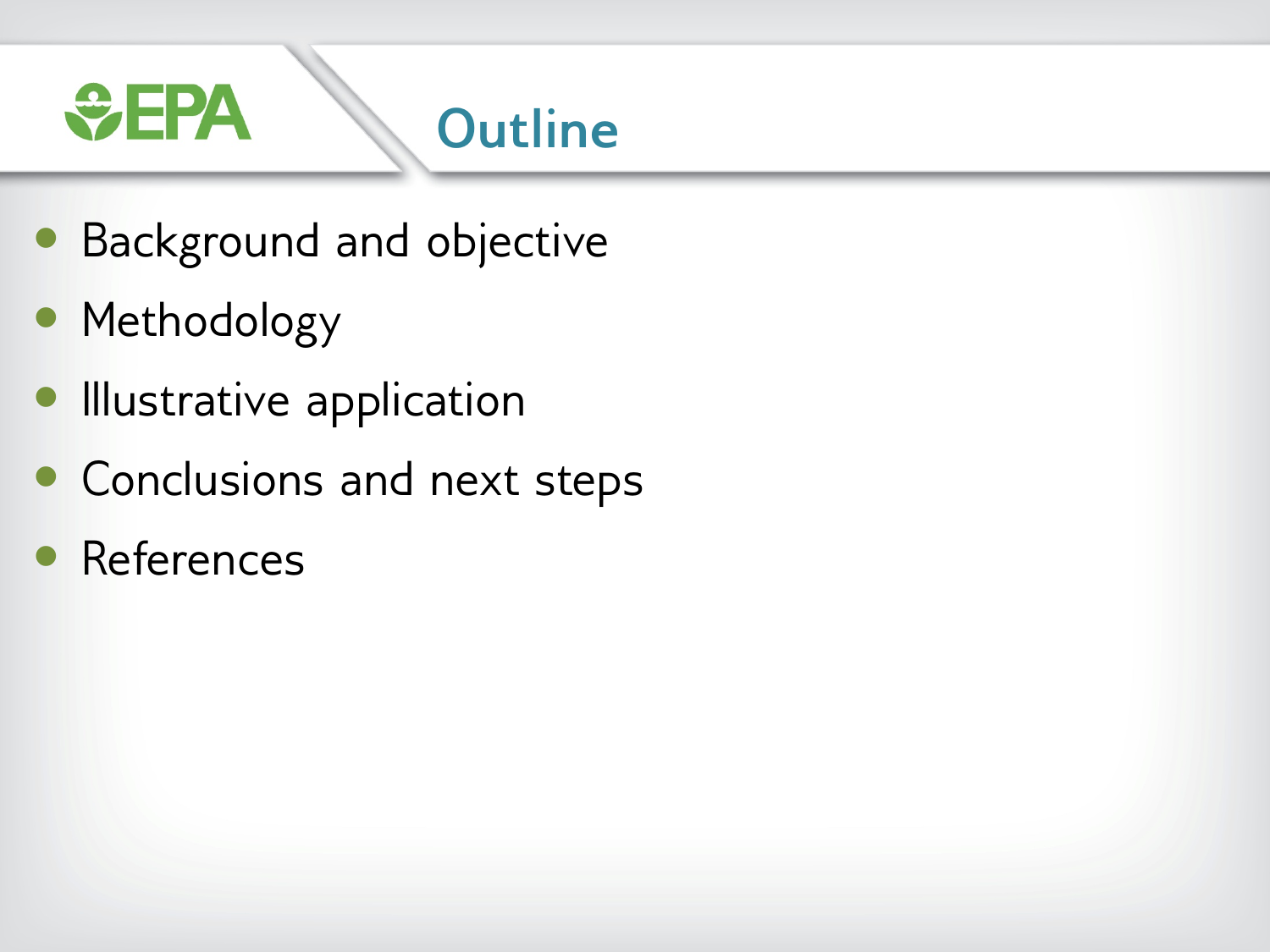

Outline
Background and objective
Methodology
Illustrative application
Conclusions and next steps
References